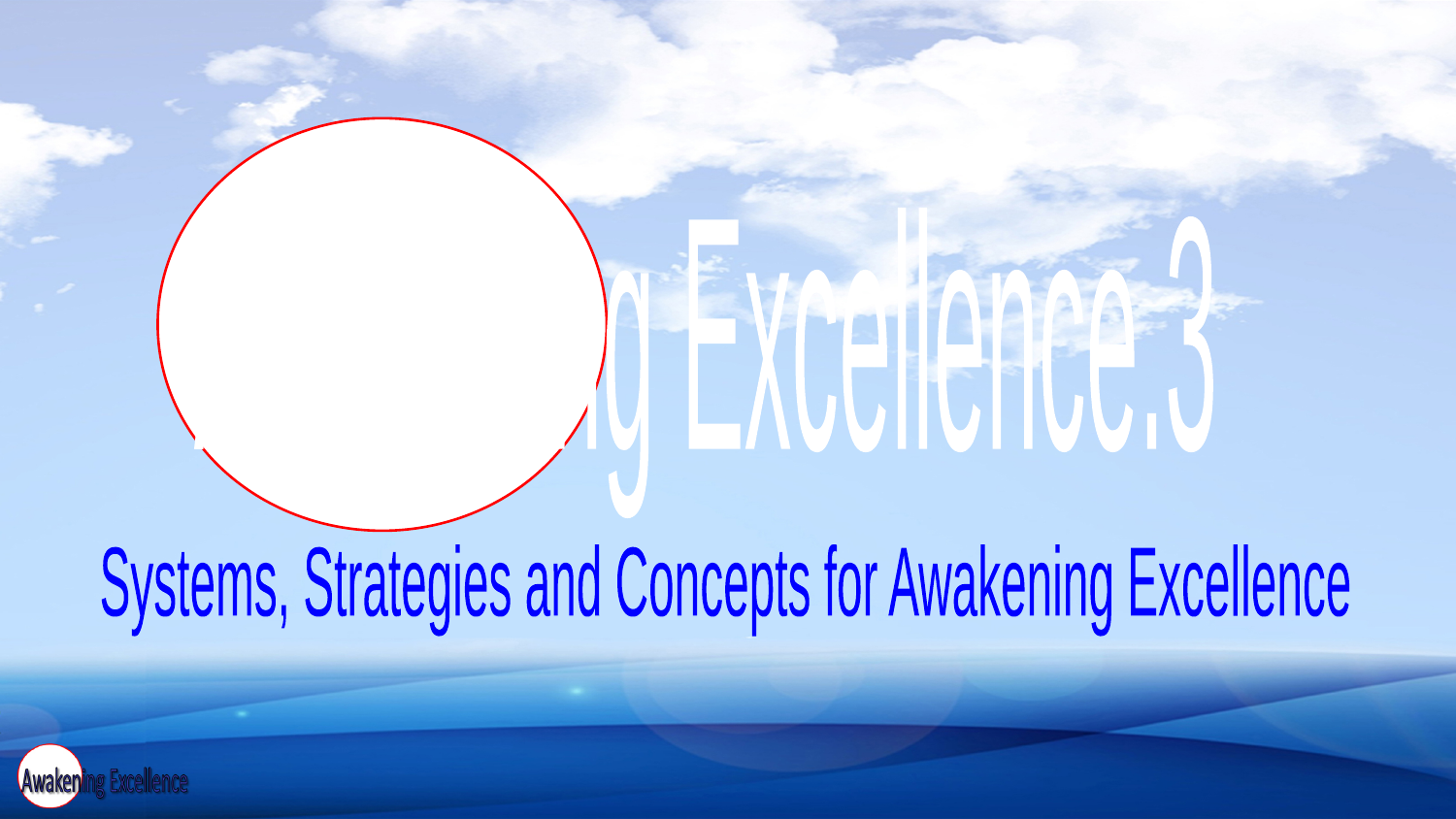

Awakening Excellence.3
Systems, Strategies and Concepts for Awakening Excellence